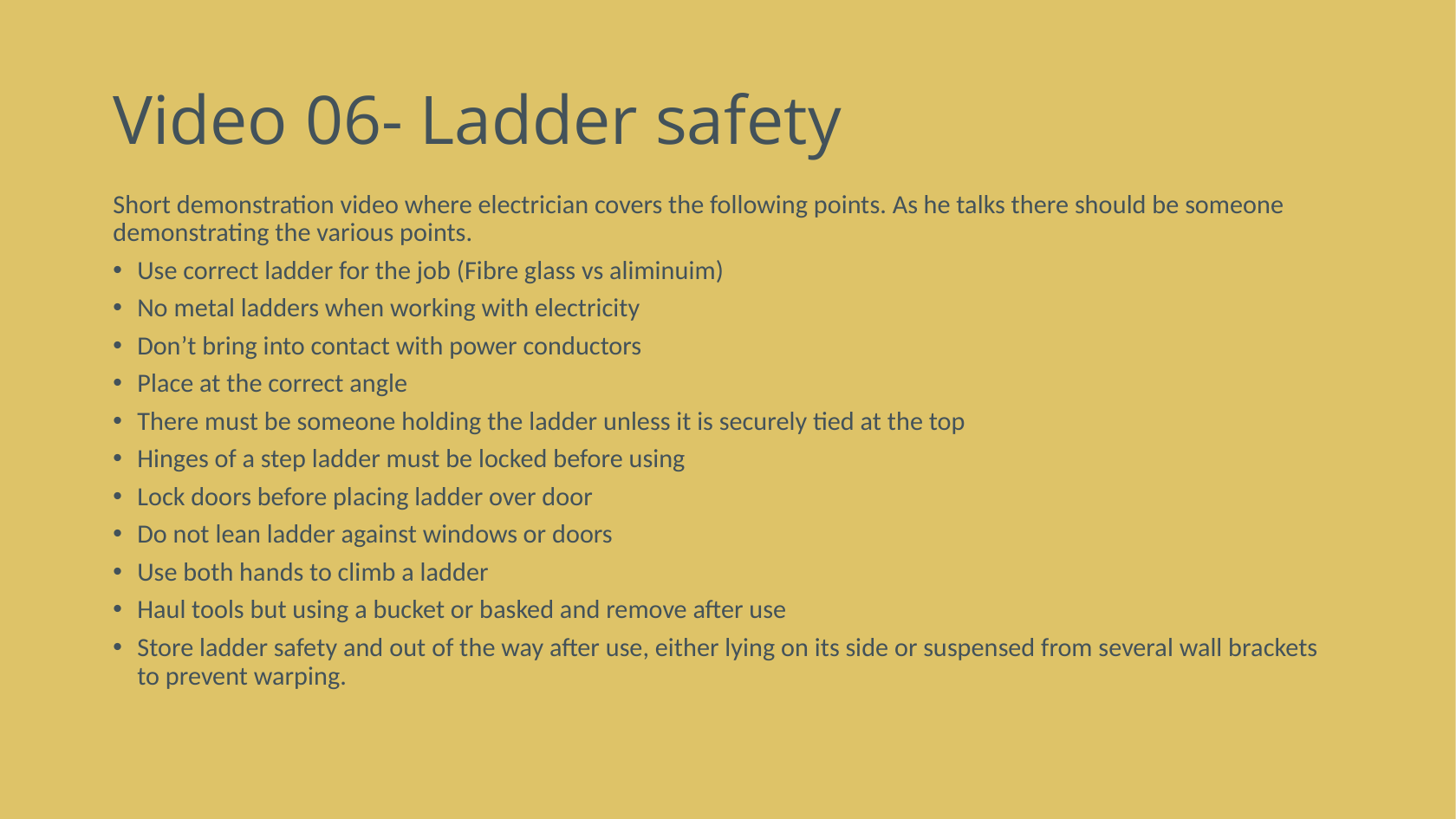

# Video 06- Ladder safety
Short demonstration video where electrician covers the following points. As he talks there should be someone demonstrating the various points.
Use correct ladder for the job (Fibre glass vs aliminuim)
No metal ladders when working with electricity
Don’t bring into contact with power conductors
Place at the correct angle
There must be someone holding the ladder unless it is securely tied at the top
Hinges of a step ladder must be locked before using
Lock doors before placing ladder over door
Do not lean ladder against windows or doors
Use both hands to climb a ladder
Haul tools but using a bucket or basked and remove after use
Store ladder safety and out of the way after use, either lying on its side or suspensed from several wall brackets to prevent warping.